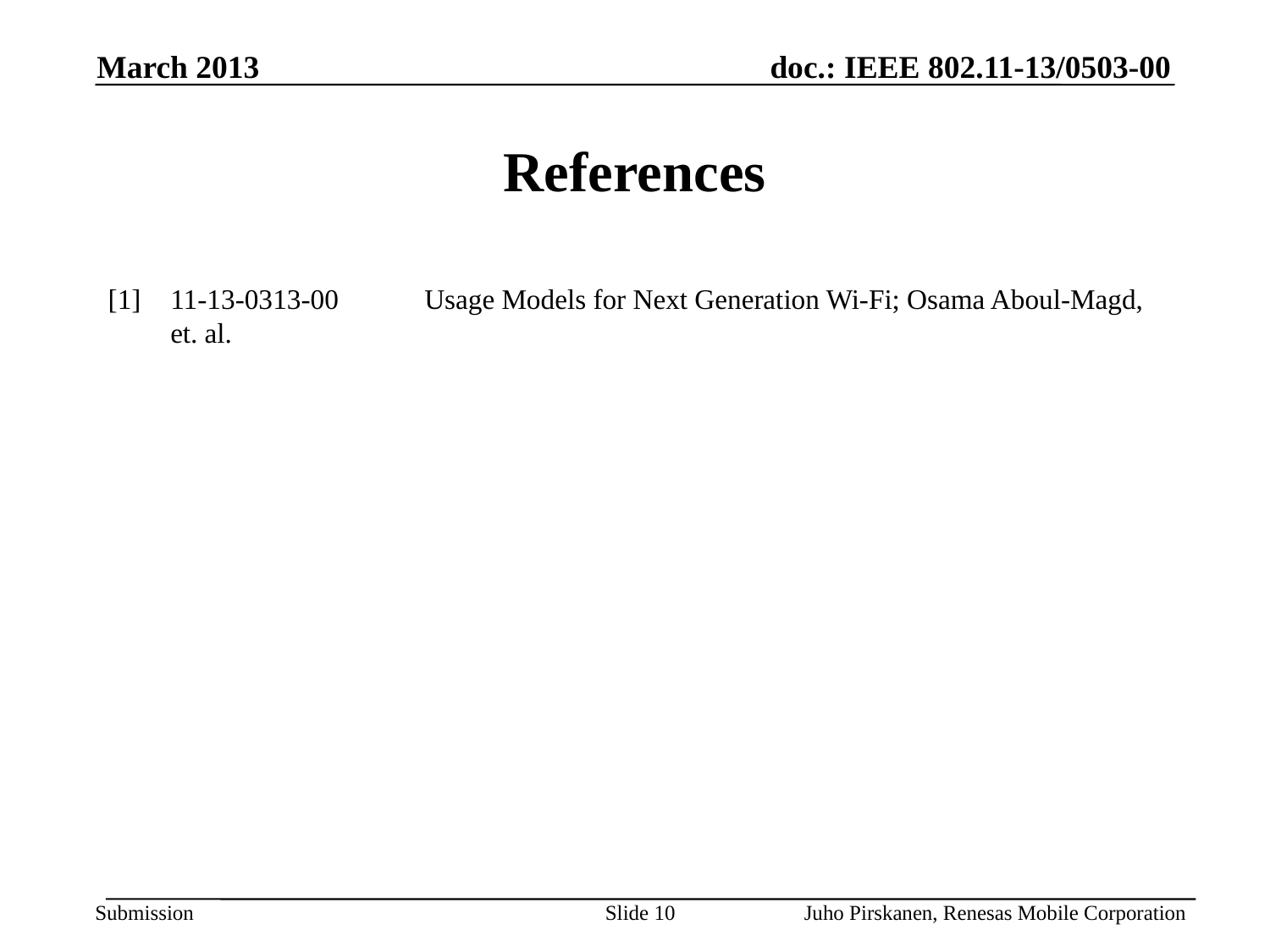

March 2013
# References
[1]	11-13-0313-00	Usage Models for Next Generation Wi-Fi; Osama Aboul-Magd, et. al.

Slide 10
Juho Pirskanen, Renesas Mobile Corporation